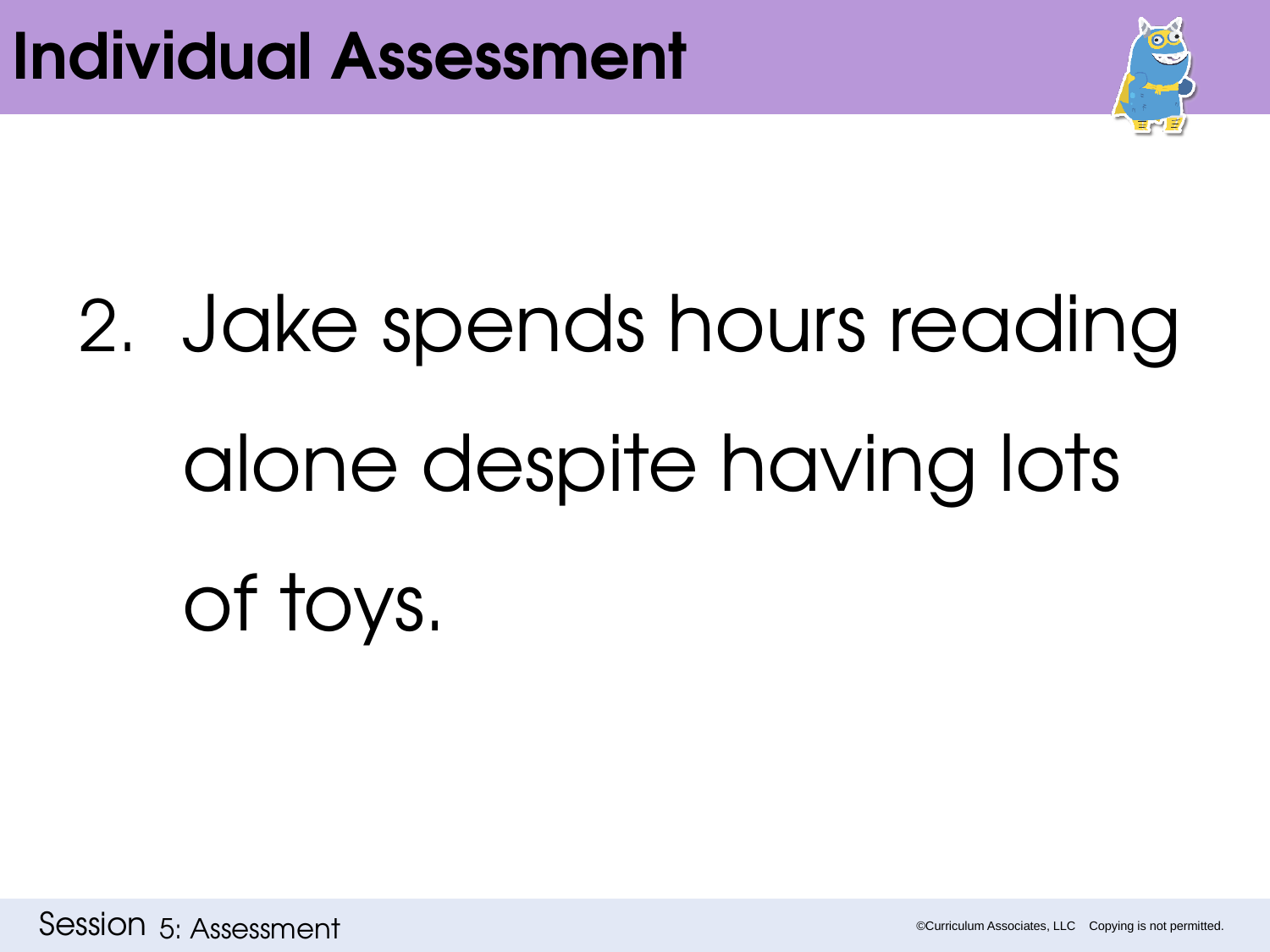

Individual Assessment
Jake spends hours reading alone despite having lots of toys.
5: Assessment